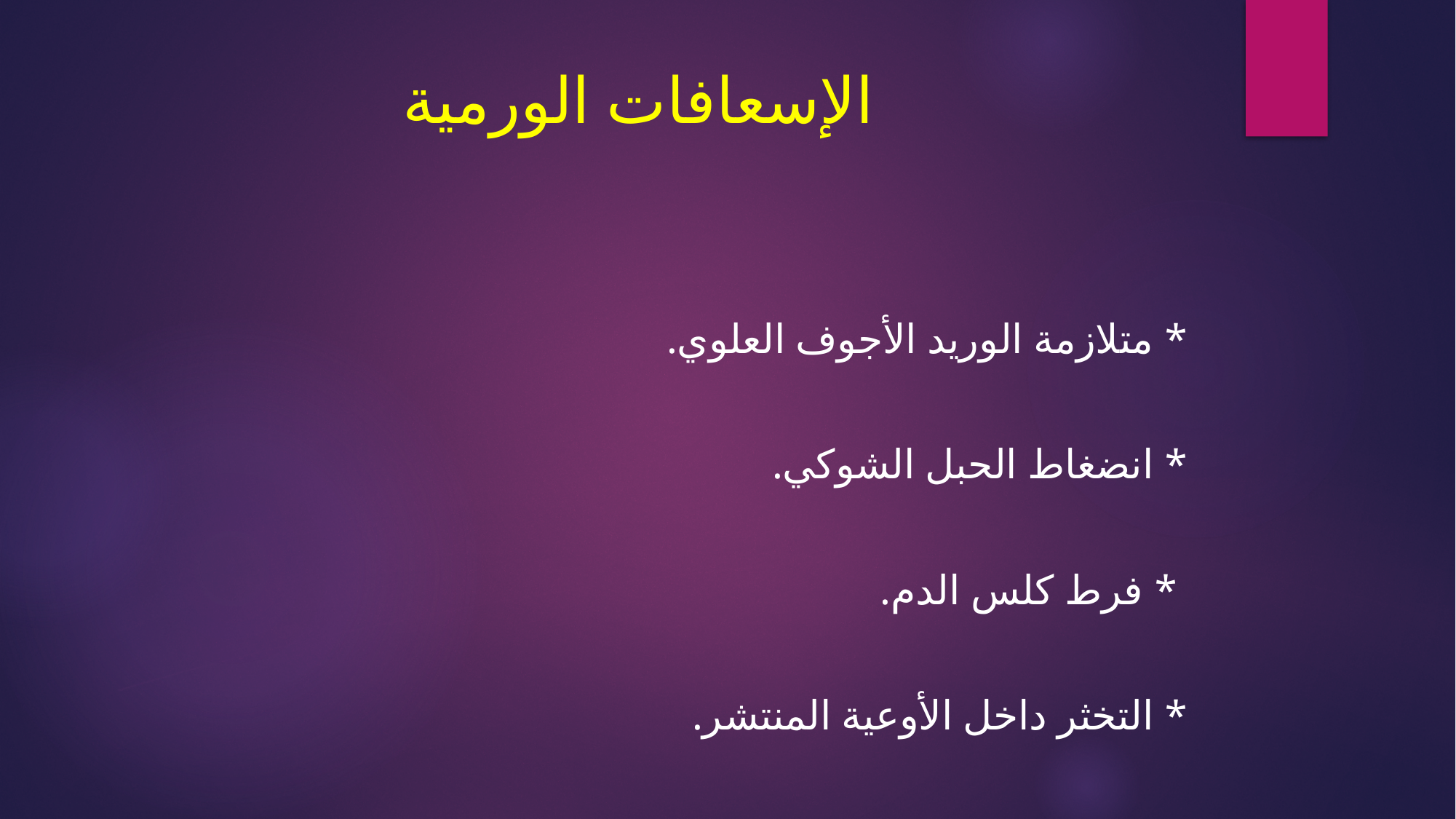

# الإسعافات الورمية

* متلازمة الوريد الأجوف العلوي.

* انضغاط الحبل الشوكي.

 * فرط كلس الدم.

* التخثر داخل الأوعية المنتشر.